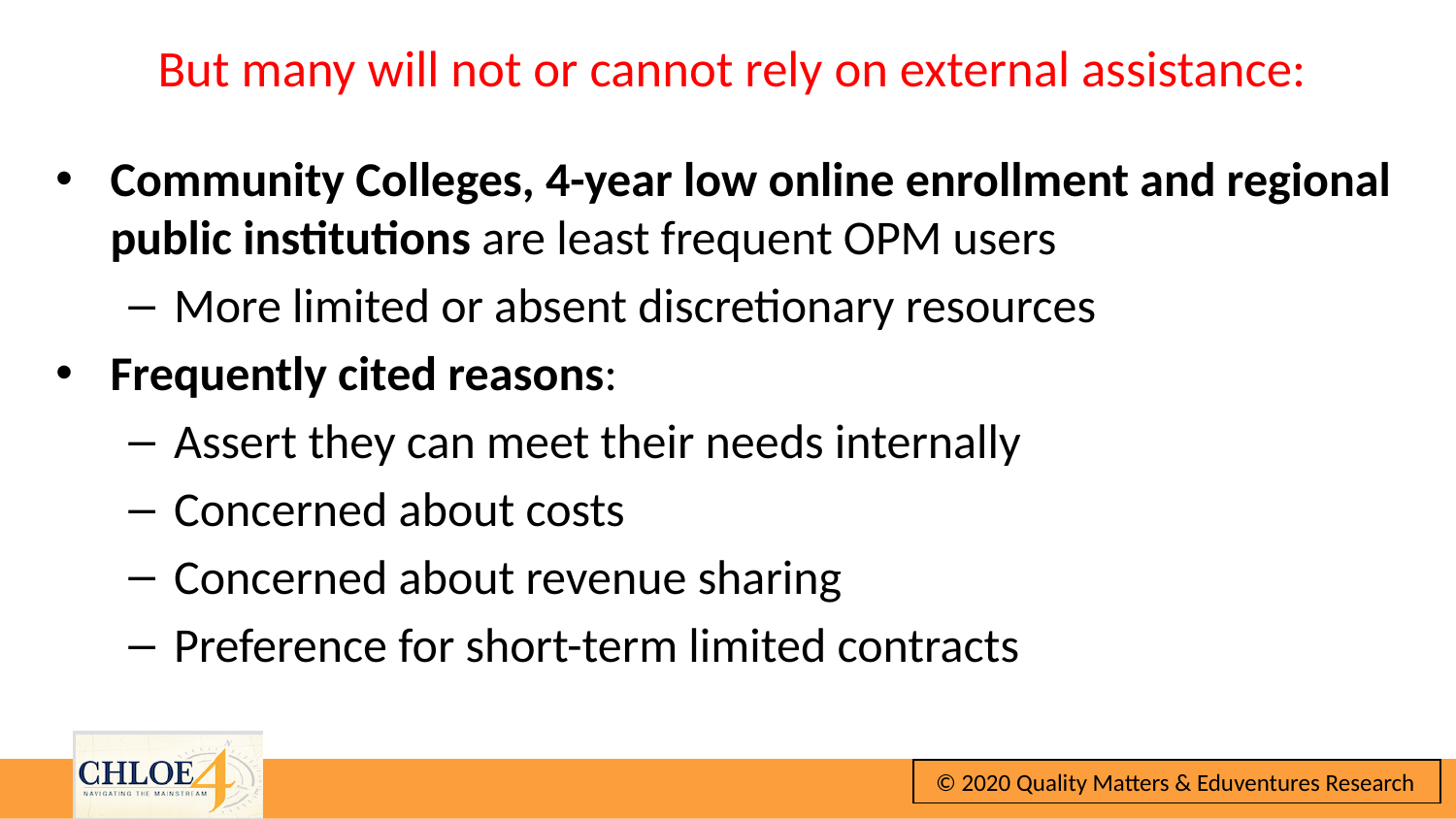

# But many will not or cannot rely on external assistance:
Community Colleges, 4-year low online enrollment and regional public institutions are least frequent OPM users
More limited or absent discretionary resources
Frequently cited reasons:
Assert they can meet their needs internally
Concerned about costs
Concerned about revenue sharing
Preference for short-term limited contracts